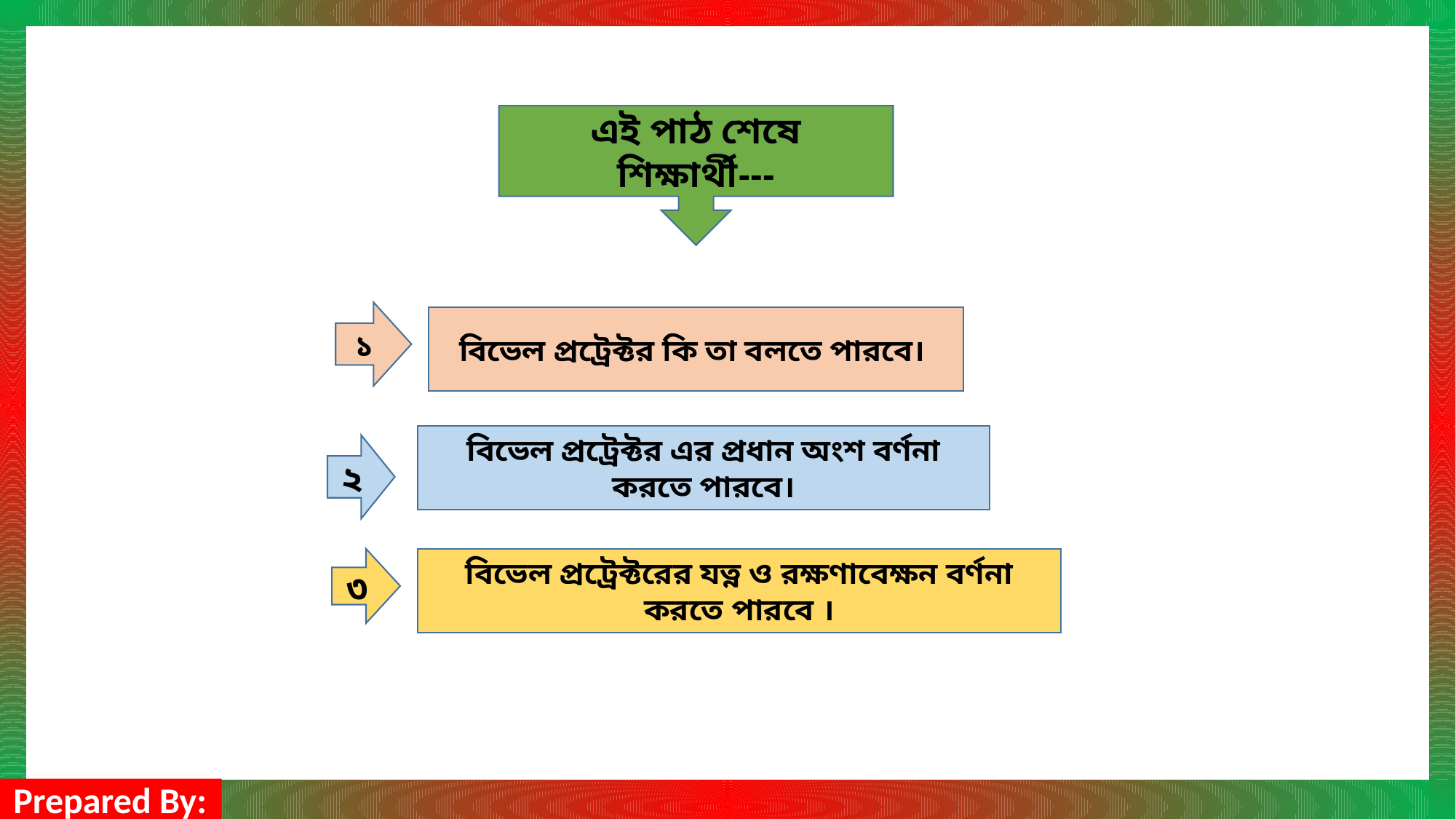

এই পাঠ শেষে শিক্ষার্থী---
১
বিভেল প্রট্রেক্টর কি তা বলতে পারবে।
বিভেল প্রট্রেক্টর এর প্রধান অংশ বর্ণনা করতে পারবে।
২
বিভেল প্রট্রেক্টরের যত্ন ও রক্ষণাবেক্ষন বর্ণনা করতে পারবে ।
৩